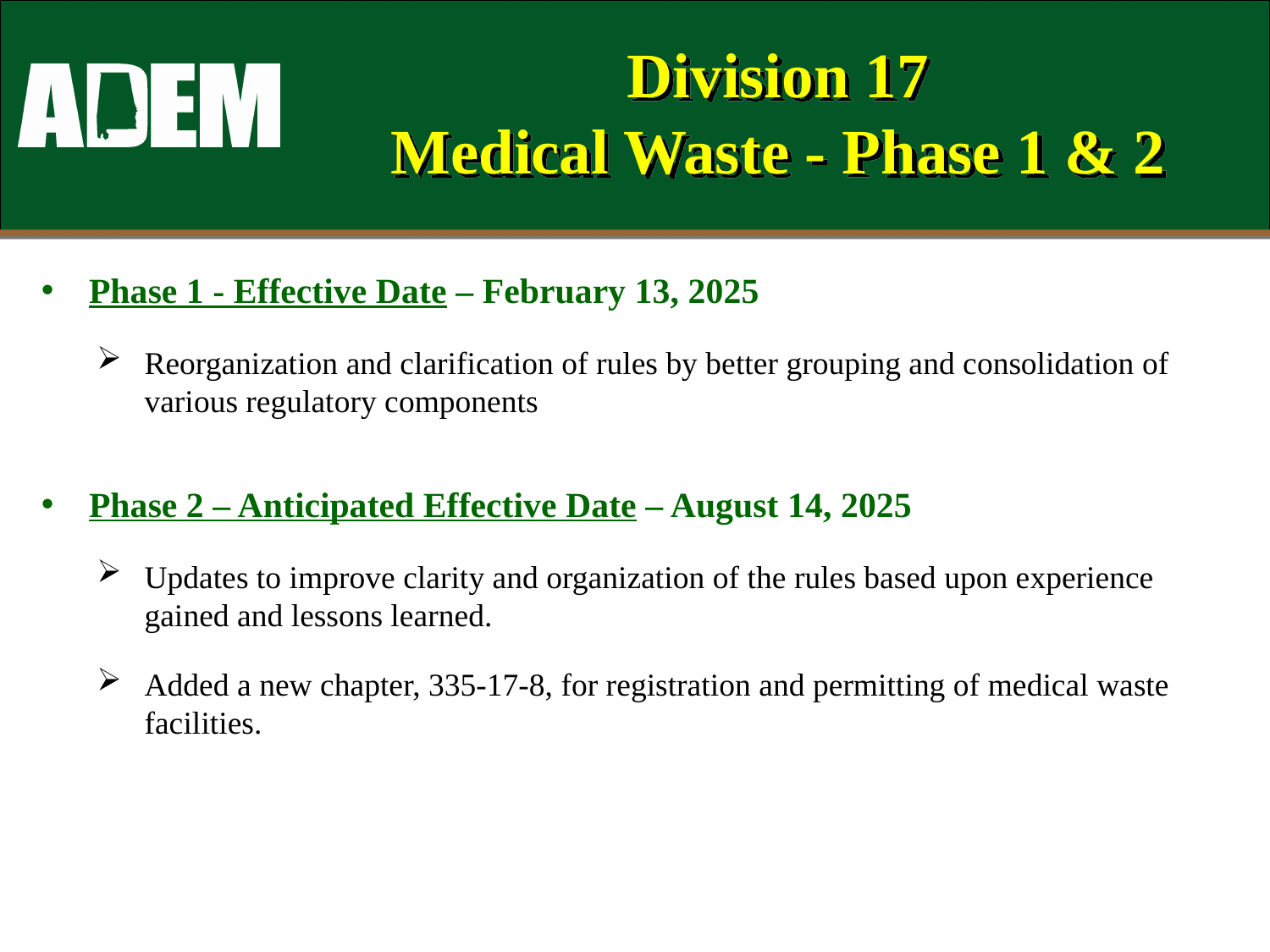

# Division 17 Medical Waste - Phase 1 & 2
Phase 1 - Effective Date – February 13, 2025
Reorganization and clarification of rules by better grouping and consolidation of various regulatory components
Phase 2 – Anticipated Effective Date – August 14, 2025
Updates to improve clarity and organization of the rules based upon experience gained and lessons learned.
Added a new chapter, 335-17-8, for registration and permitting of medical waste facilities.